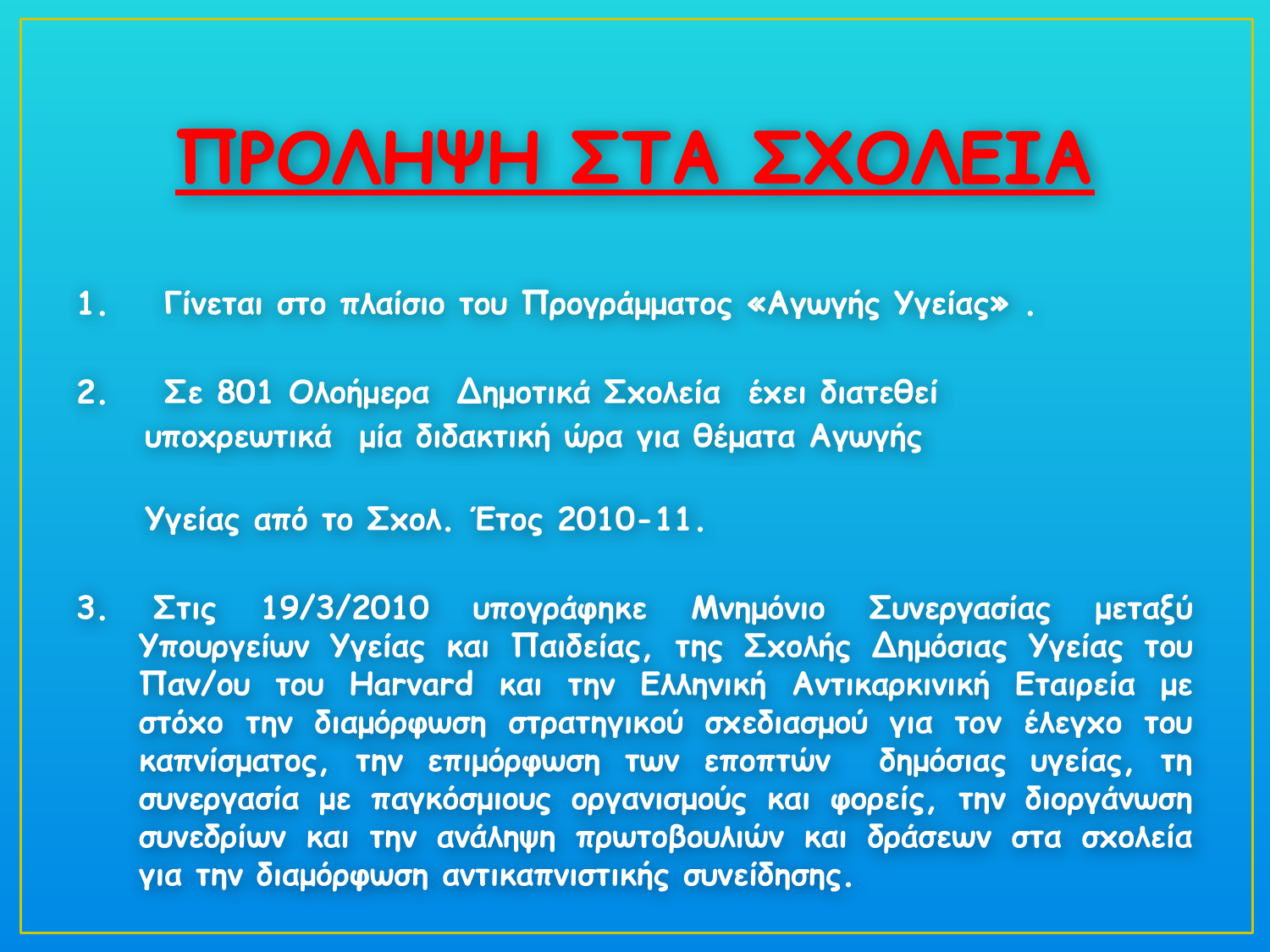

ΠΡΟΛΗΨΗ ΣΤΑ ΣΧΟΛΕΙΑ

1.    Γίνεται στο πλαίσιο του Προγράμματος «Αγωγής Υγείας» .

2.    Σε 801 Ολοήμερα  Δημοτικά Σχολεία  έχει διατεθεί
     υποχρεωτικά  μία διδακτική ώρα για θέματα Αγωγής
     Υγείας από το Σχολ. Έτος 2010-11.

3. Στις 19/3/2010 υπογράφηκε Μνημόνιο Συνεργασίας μεταξύ Υπουργείων Υγείας και Παιδείας, της Σχολής Δημόσιας Υγείας του Παν/ου του Harvard και την Ελληνική Αντικαρκινική Εταιρεία με στόχο την διαμόρφωση στρατηγικού σχεδιασμού για τον έλεγχο του καπνίσματος, την επιμόρφωση των εποπτών  δημόσιας υγείας, τη συνεργασία με παγκόσμιους οργανισμούς και φορείς, την διοργάνωση συνεδρίων και την ανάληψη πρωτοβουλιών και δράσεων στα σχολεία για την διαμόρφωση αντικαπνιστικής συνείδησης.